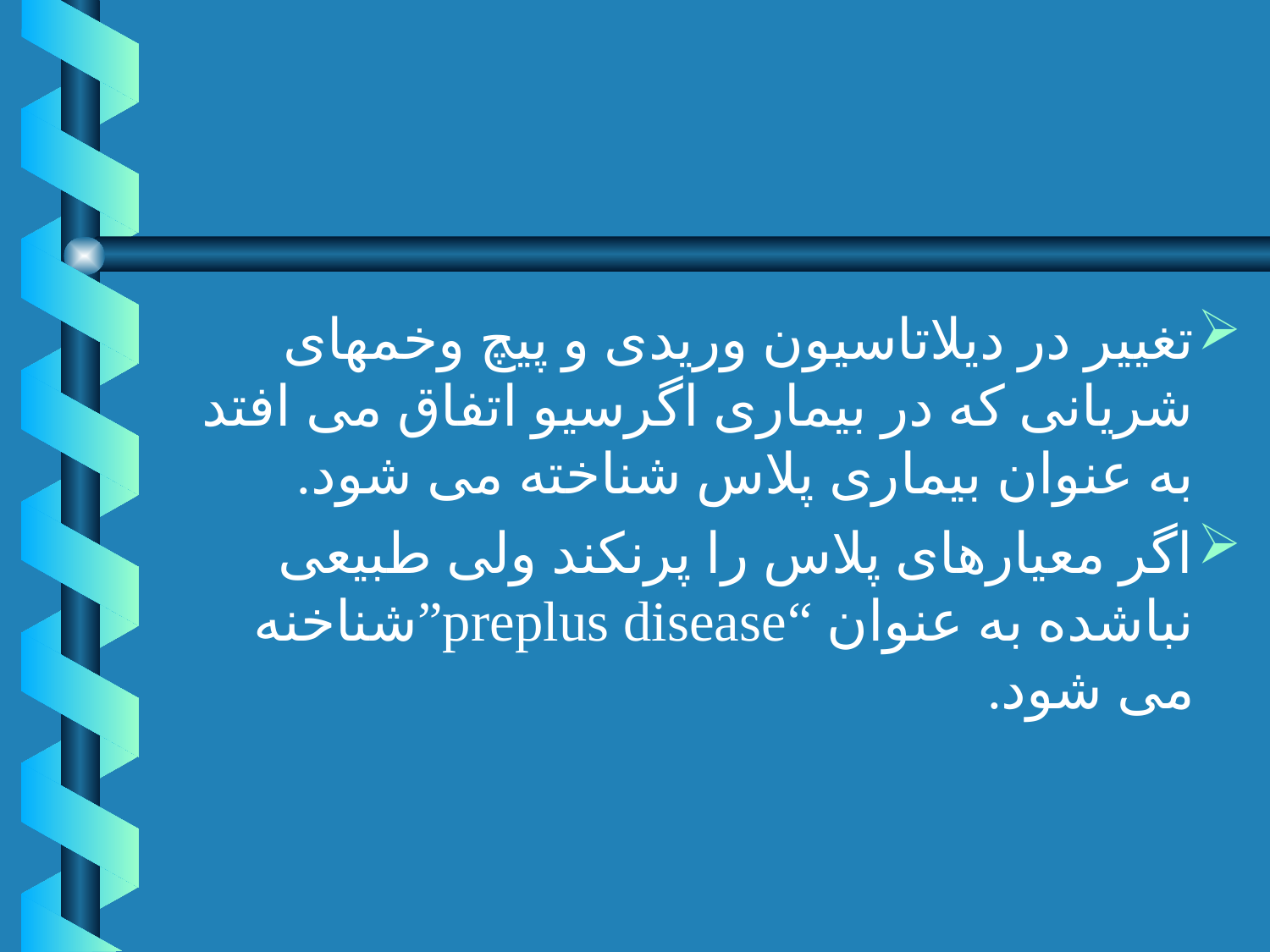

#
تغییر در دیلاتاسیون وریدی و پیچ وخمهای شریانی که در بیماری اگرسیو اتفاق می افتد به عنوان بیماری پلاس شناخته می شود.
اگر معیارهای پلاس را پرنکند ولی طبیعی نباشده به عنوان “preplus disease”شناخنه می شود.